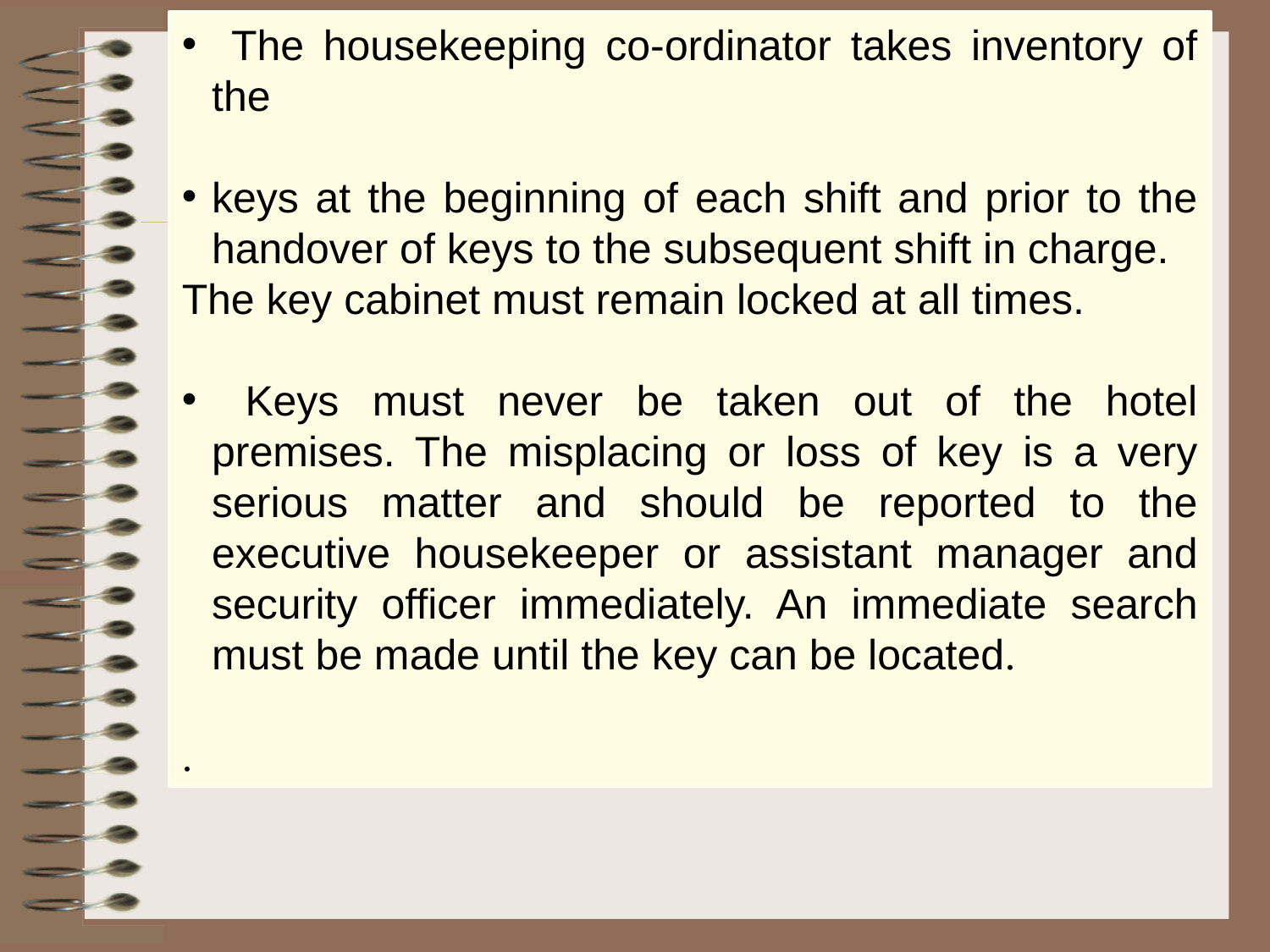

The housekeeping co-ordinator takes inventory of the

keys at the beginning of each shift and prior to the handover of keys to the subsequent shift in charge.
The key cabinet must remain locked at all times.

 Keys must never be taken out of the hotel premises. The misplacing or loss of key is a very serious matter and should be reported to the executive housekeeper or assistant manager and security officer immediately. An immediate search must be made until the key can be located.

.